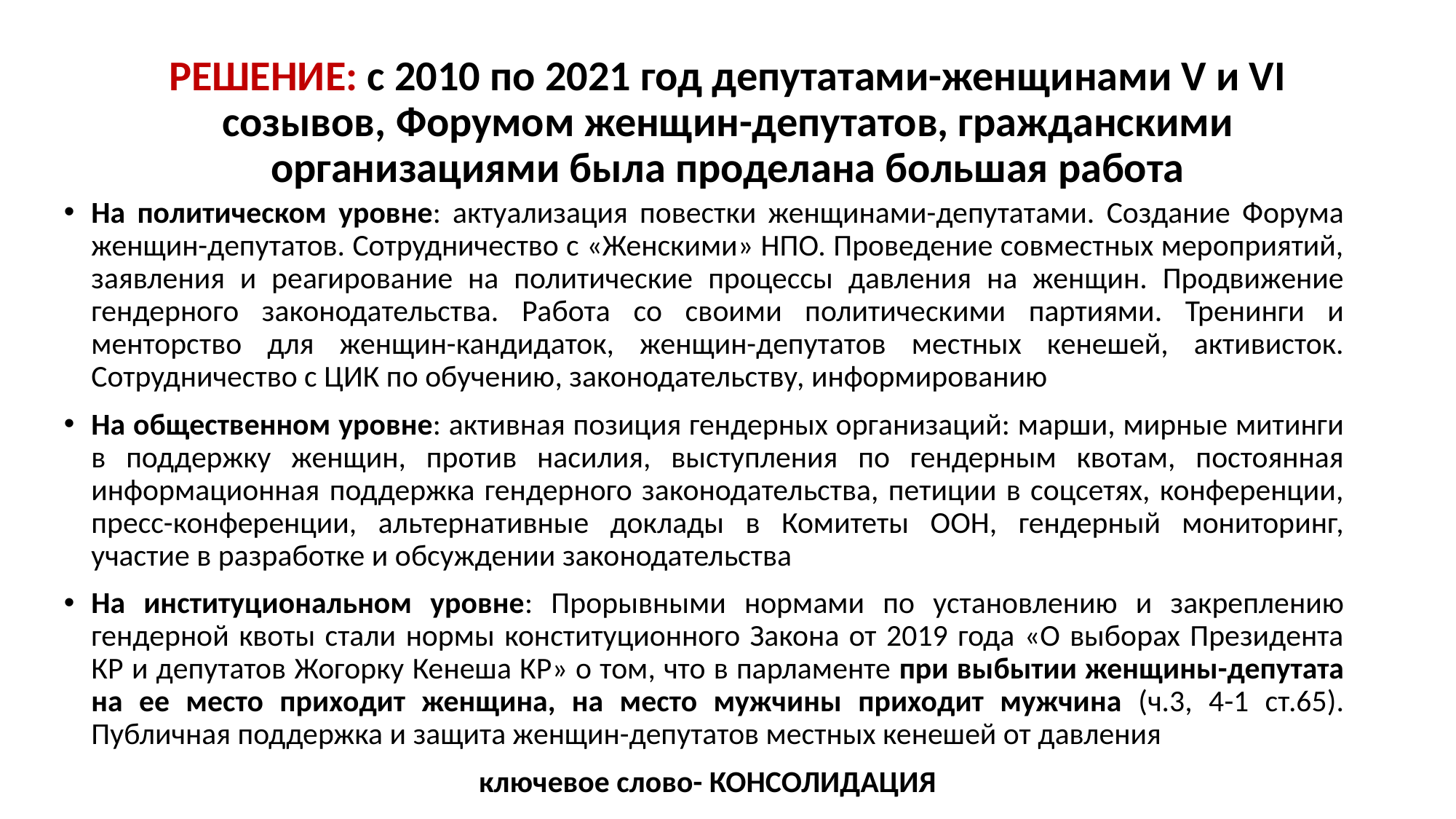

# РЕШЕНИЕ: с 2010 по 2021 год депутатами-женщинами V и VI созывов, Форумом женщин-депутатов, гражданскими организациями была проделана большая работа
На политическом уровне: актуализация повестки женщинами-депутатами. Создание Форума женщин-депутатов. Сотрудничество с «Женскими» НПО. Проведение совместных мероприятий, заявления и реагирование на политические процессы давления на женщин. Продвижение гендерного законодательства. Работа со своими политическими партиями. Тренинги и менторство для женщин-кандидаток, женщин-депутатов местных кенешей, активисток. Сотрудничество с ЦИК по обучению, законодательству, информированию
На общественном уровне: активная позиция гендерных организаций: марши, мирные митинги в поддержку женщин, против насилия, выступления по гендерным квотам, постоянная информационная поддержка гендерного законодательства, петиции в соцсетях, конференции, пресс-конференции, альтернативные доклады в Комитеты ООН, гендерный мониторинг, участие в разработке и обсуждении законодательства
На институциональном уровне: Прорывными нормами по установлению и закреплению гендерной квоты стали нормы конституционного Закона от 2019 года «О выборах Президента КР и депутатов Жогорку Кенеша КР» о том, что в парламенте при выбытии женщины-депутата на ее место приходит женщина, на место мужчины приходит мужчина (ч.3, 4-1 ст.65). Публичная поддержка и защита женщин-депутатов местных кенешей от давления
 ключевое слово- КОНСОЛИДАЦИЯ